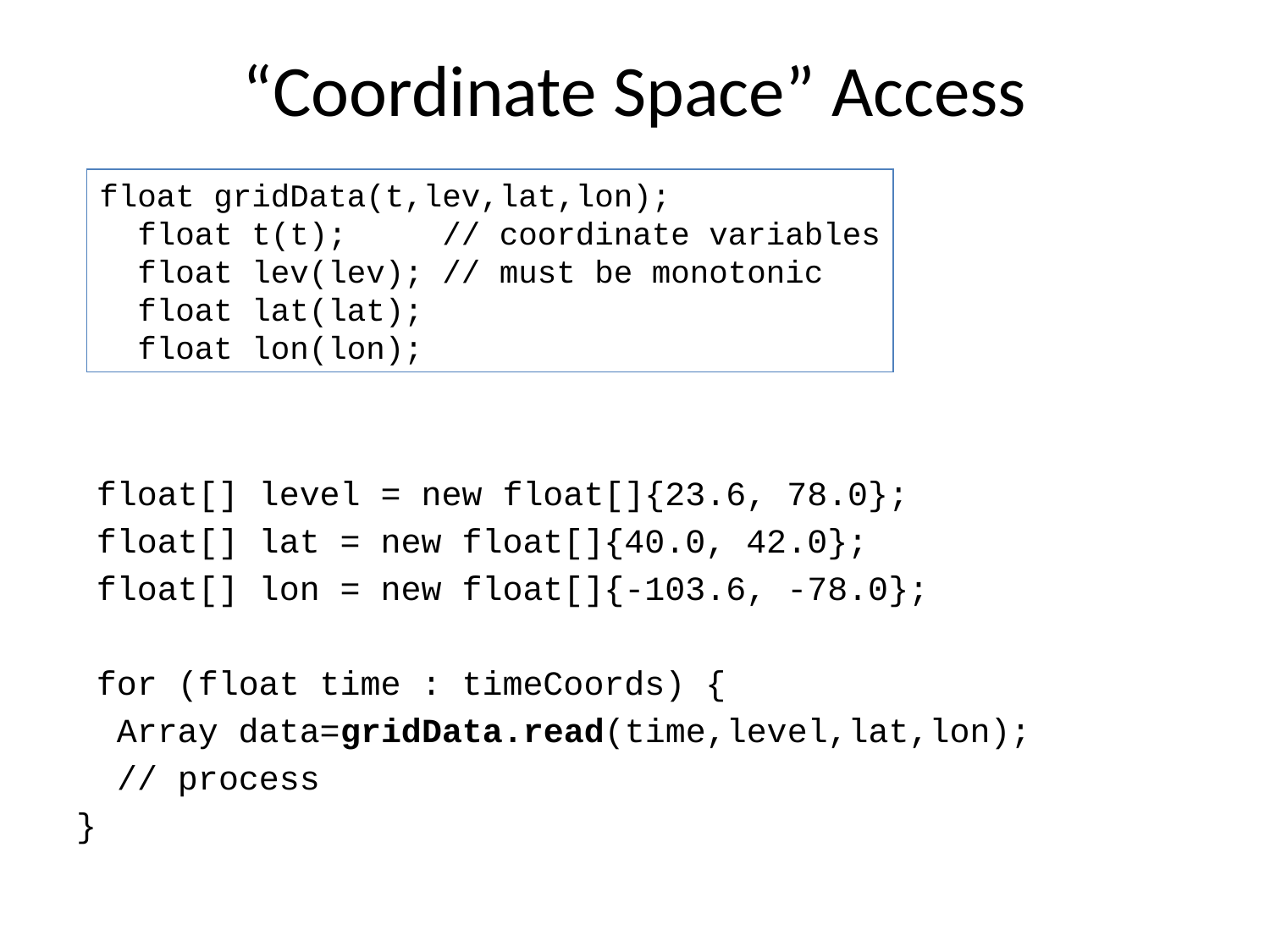

# “Coordinate Space” Access
float gridData(t,lev,lat,lon);
  float t(t);     // coordinate variables
  float lev(lev); // must be monotonic
  float lat(lat);
  float lon(lon);
 float[] level = new float[]{23.6, 78.0};
 float[] lat = new float[]{40.0, 42.0};
 float[] lon = new float[]{-103.6, -78.0};

 for (float time : timeCoords) {
  Array data=gridData.read(time,level,lat,lon);
	// process
}